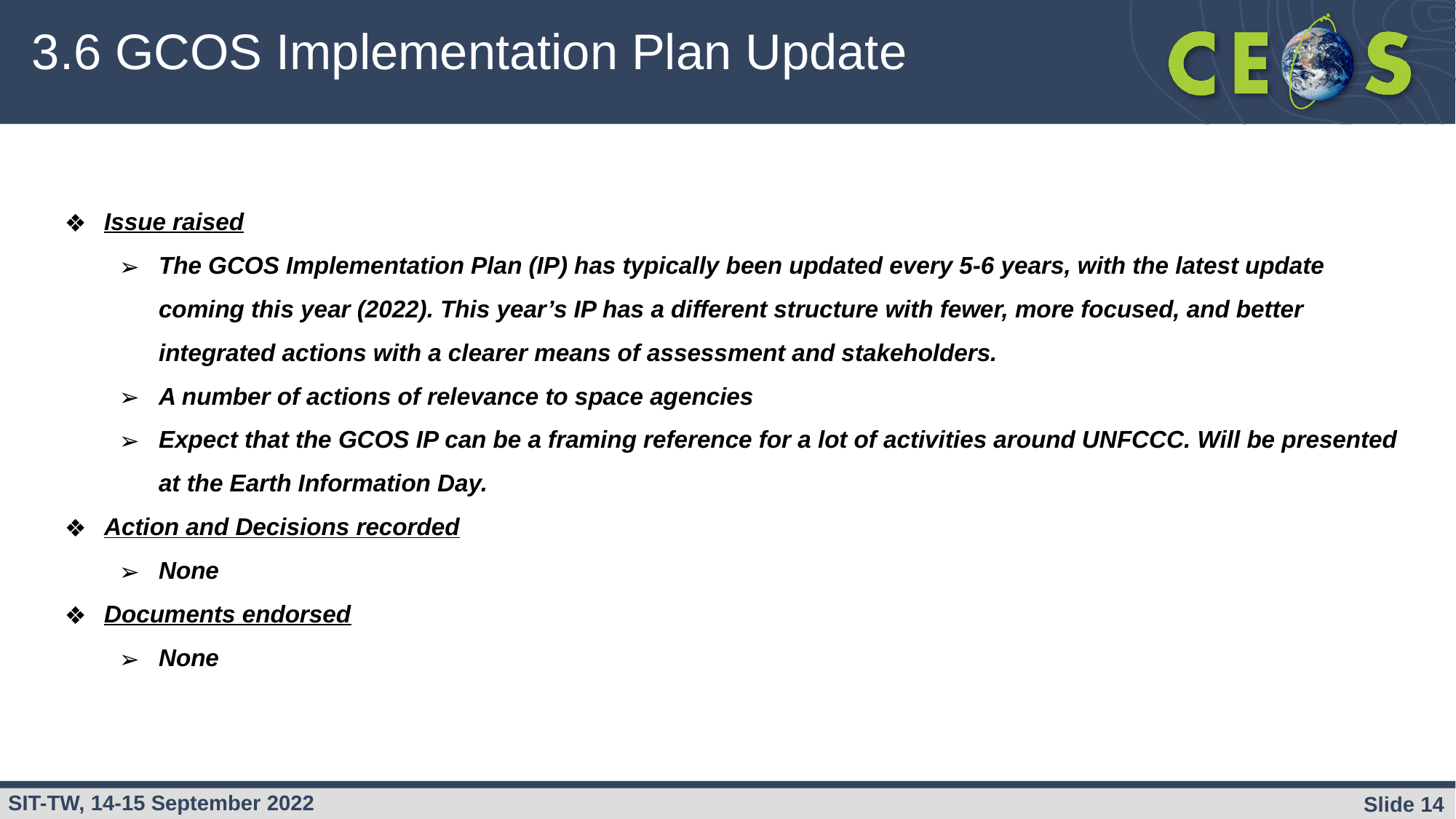

# 3.6 GCOS Implementation Plan Update

Issue raised
The GCOS Implementation Plan (IP) has typically been updated every 5-6 years, with the latest update coming this year (2022). This year’s IP has a different structure with fewer, more focused, and better integrated actions with a clearer means of assessment and stakeholders.
A number of actions of relevance to space agencies
Expect that the GCOS IP can be a framing reference for a lot of activities around UNFCCC. Will be presented at the Earth Information Day.
Action and Decisions recorded
None
Documents endorsed
None